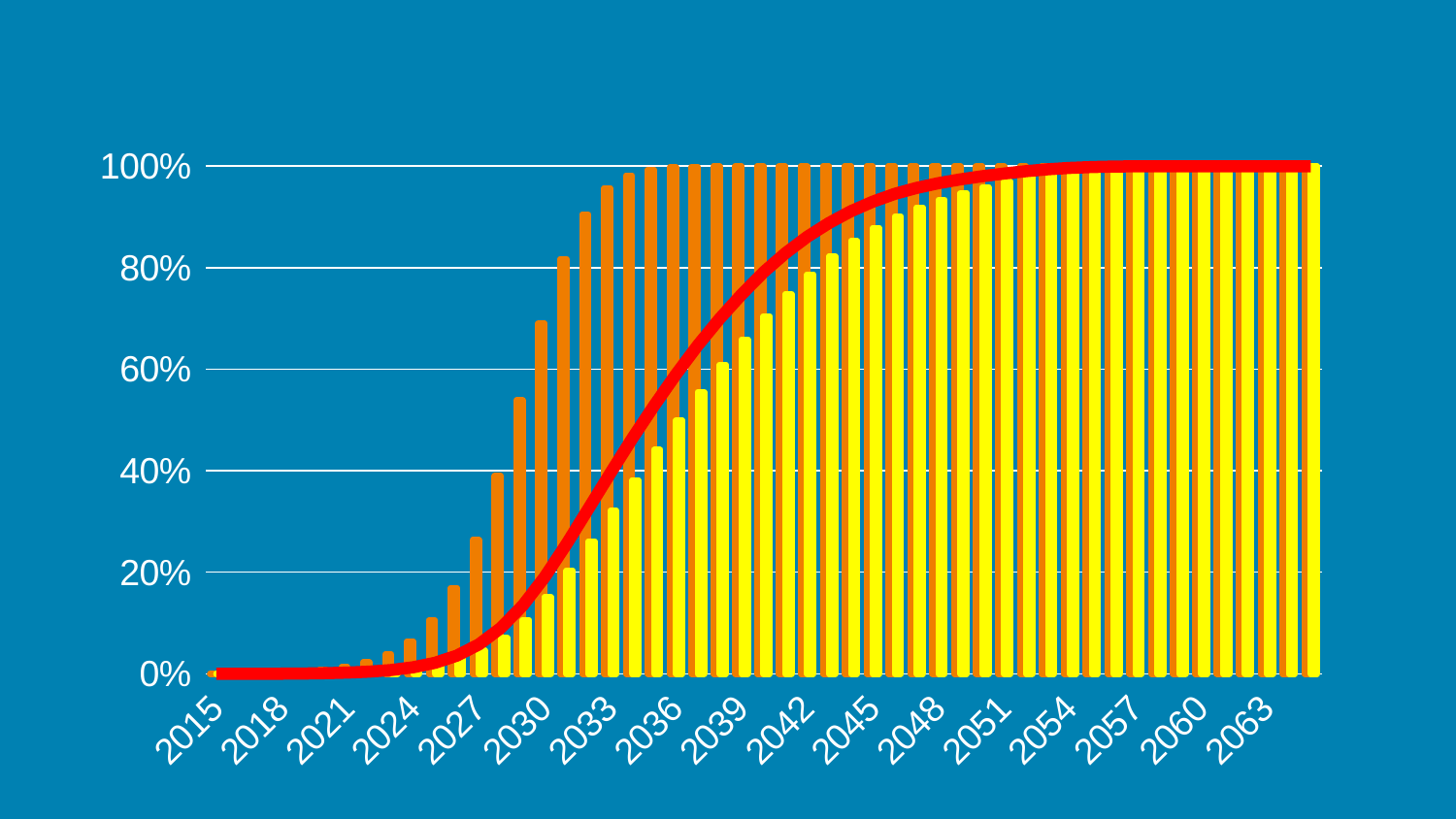

### Chart

| Category | Andel af nybilssalget | Andel af bilparken | Andel af trafikarbejdet |
|---|---|---|---|
| 2015 | 0.0 | 0.0 | 0.0 |
| 2016 | 0.0 | 0.0 | 0.0 |
| 2017 | 0.0 | 0.0 | 0.0 |
| 2018 | 0.00200180938345462 | 0.00013723469903535265 | 0.0001766131252105922 |
| 2019 | 0.003418258343407627 | 0.0003671972239260558 | 0.0004700011102032274 |
| 2020 | 0.00782124502131968 | 0.0008919280352374429 | 0.0011456434131829692 |
| 2021 | 0.01331446366811802 | 0.0017764329357460907 | 0.002278856693150039 |
| 2022 | 0.022594568806632513 | 0.0032739539233134123 | 0.004190942038470555 |
| 2023 | 0.03813993619057609 | 0.005797024592823618 | 0.007413586291387115 |
| 2024 | 0.06381327372977838 | 0.010016981066851128 | 0.012793098062633458 |
| 2025 | 0.10522852394211979 | 0.01697073204145535 | 0.02163684645077651 |
| 2026 | 0.16954392717801348 | 0.028162489855829906 | 0.03586195677408869 |
| 2027 | 0.26364548375815133 | 0.04554422490530336 | 0.05788164897630039 |
| 2028 | 0.3896360232295343 | 0.07116509614145819 | 0.09022822442677016 |
| 2029 | 0.538738641469671 | 0.10643490078095631 | 0.13443661484882752 |
| 2030 | 0.6901116426555464 | 0.1512590762452236 | 0.19014009042248295 |
| 2031 | 0.8171398632422969 | 0.20359348647040454 | 0.2553873627197955 |
| 2032 | 0.905484516843503 | 0.26104243206577094 | 0.3249483645613569 |
| 2033 | 0.9566885732886037 | 0.3209641065798798 | 0.394839974527927 |
| 2034 | 0.9820278778150445 | 0.3812865263943209 | 0.4633298363871714 |
| 2035 | 0.9930886406553557 | 0.4411546071876131 | 0.5281421526909786 |
| 2036 | 0.9974890682699904 | 0.4992904147313743 | 0.5897769697584242 |
| 2037 | 0.999127777808596 | 0.5554108880188432 | 0.6470429416410814 |
| 2038 | 0.9997091465637701 | 0.6088344116498935 | 0.6994902432769387 |
| 2039 | 0.9999072127940279 | 0.6589205647853702 | 0.7471391357524325 |
| 2040 | 0.9999719360877259 | 0.7047781093328921 | 0.7908927540114146 |
| 2041 | 0.9999920406614019 | 0.7479882223480138 | 0.8284106322104223 |
| 2042 | 0.9999978993906751 | 0.7870097080670921 | 0.8609000977278343 |
| 2043 | 0.9999994839731436 | 0.8225322772129784 | 0.8882220829725055 |
| 2044 | 0.9999998809556113 | 0.8526046019638471 | 0.9112342970958666 |
| 2045 | 0.9999999738489757 | 0.8786674496071033 | 0.930113655534885 |
| 2046 | 0.9999999944510374 | 0.9010273126763951 | 0.9454050404373372 |
| 2047 | 0.9999999988492455 | 0.918896069635348 | 0.9571510143411958 |
| 2048 | 0.9999999997647794 | 0.9340476466920392 | 0.966489522029175 |
| 2049 | 0.9999999999523433 | 0.9470954908483324 | 0.9739998037245965 |
| 2050 | 0.9999999999903958 | 0.9587355960580505 | 0.980243517565931 |
| 2051 | 0.9999999999980705 | 0.9692395766401025 | 0.9855496780723219 |
| 2052 | 0.9999999999996132 | 0.9786569147036466 | 0.9901027476853269 |
| 2053 | 0.9999999999999225 | 0.9865402549087929 | 0.9938118344123643 |
| 2054 | 0.9999999999999845 | 0.9924252998353773 | 0.9965377053003172 |
| 2055 | 0.9999999999999969 | 0.9962113199756641 | 0.9982752919486204 |
| 2056 | 0.9999999999999993 | 0.9983045820766981 | 0.999230517146804 |
| 2057 | 0.9999999999999999 | 0.9993073797681039 | 0.9996863646065964 |
| 2058 | 0.9999999999999999 | 0.999736645082941 | 0.9998809612252597 |
| 2059 | 1.0 | 0.999905160177675 | 0.9999571937884375 |
| 2060 | 1.0 | 0.9999673233920707 | 0.9999852689005834 |
| 2061 | 1.0 | 0.9999891957728271 | 0.9999951341016906 |
| 2062 | 1.0 | 0.9999965826802206 | 0.9999984621831789 |
| 2063 | 1.0 | 0.9999989754369119 | 0.9999995392434871 |
| 2064 | 1.0 | 0.9999997117863212 | 0.9999998704556027 |
| 2065 | 1.0 | 0.9999999244596303 | 0.9999999660606732 |